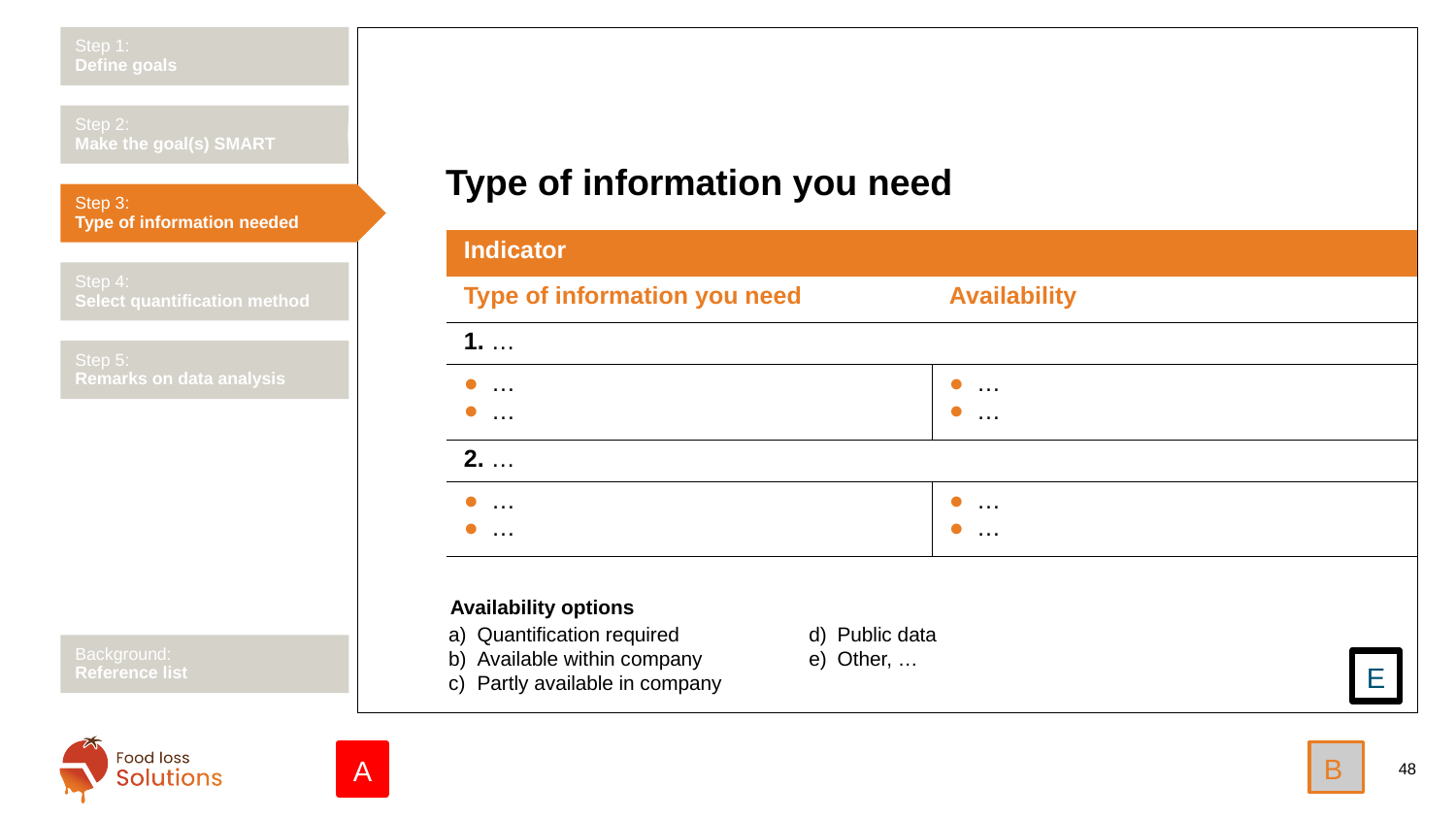

Step 1:
Define goals
Step 2:
Make the goal(s) SMART
# Type of information you need
Step 3:
Type of information needed
| Indicator |  |
| --- | --- |
| Type of information you need | Availability |
| 1. … |  |
| … … | … … |
| 2. … |  |
| … … | … … |
Step 4:
Select quantification method
Step 5:
Remarks on data analysis
Availability options
Quantification required
Available within company
Partly available in company
Public data
Other, …
Background:
Reference list
E
B
A
48